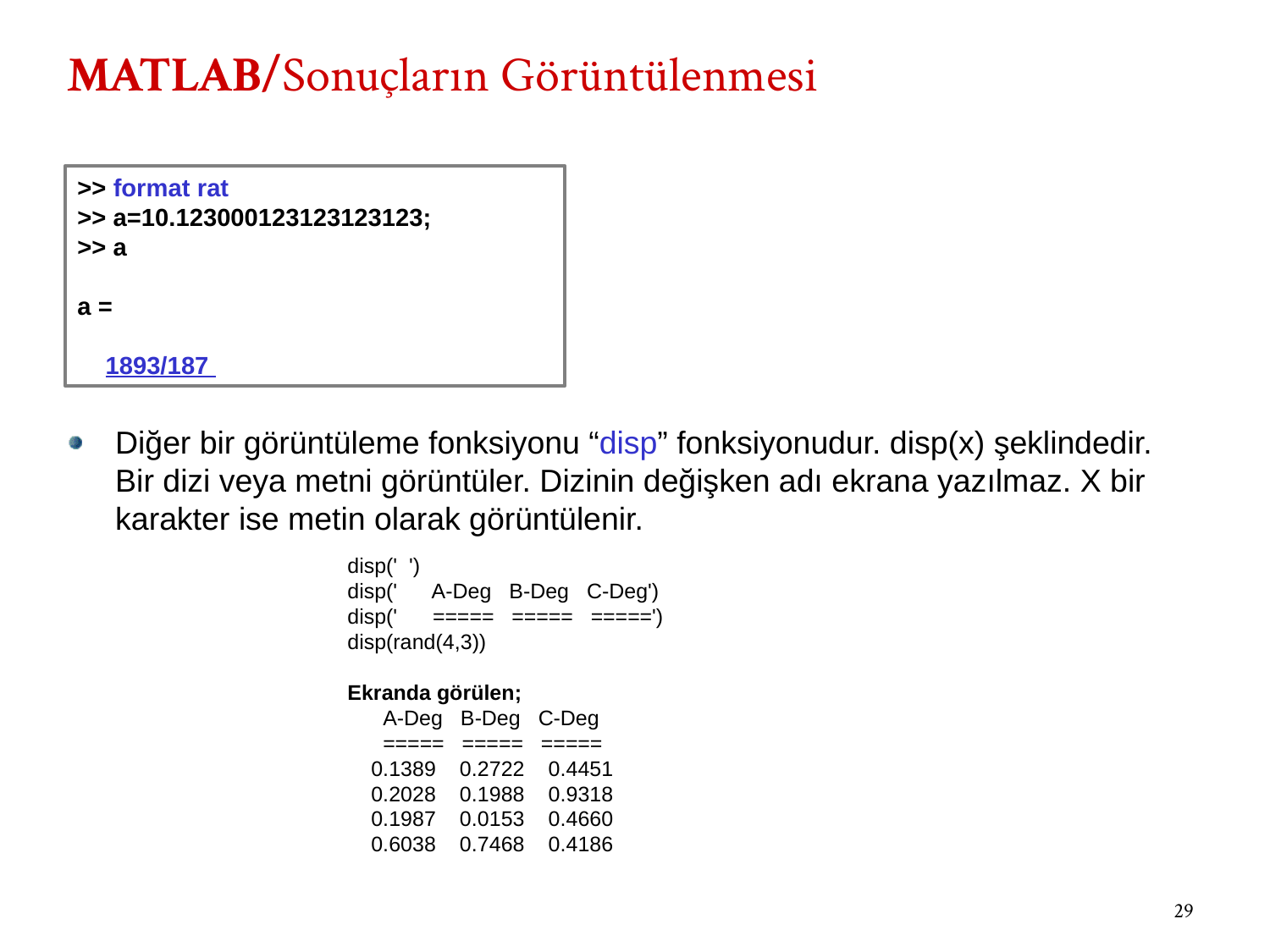

# MATLAB/Sonuçların Görüntülenmesi
>> format rat
>> a=10.123000123123123123;
>> a

a =

    1893/187
Diğer bir görüntüleme fonksiyonu “disp” fonksiyonudur. disp(x) şeklindedir. Bir dizi veya metni görüntüler. Dizinin değişken adı ekrana yazılmaz. X bir karakter ise metin olarak görüntülenir.

disp('  ')
disp('      A-Deg   B-Deg   C-Deg')
disp('      =====   =====   =====')
disp(rand(4,3))

Ekranda görülen;
      A-Deg   B-Deg   C-Deg
      =====   =====   =====
    0.1389    0.2722    0.4451
    0.2028    0.1988    0.9318
    0.1987    0.0153    0.4660
    0.6038    0.7468    0.4186

29